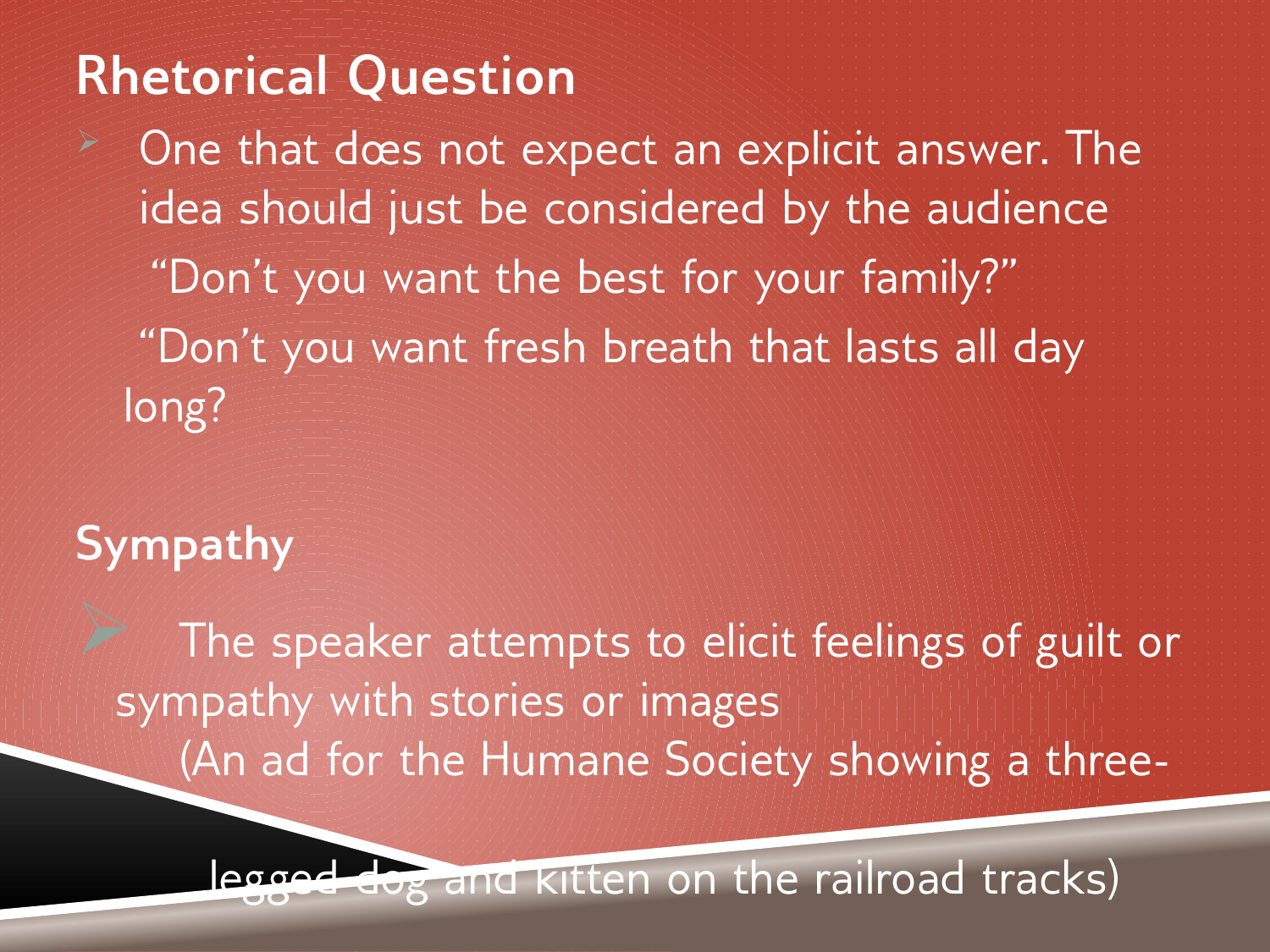

Rhetorical Question
One that does not expect an explicit answer. The idea should just be considered by the audience
     “Don’t you want the best for your family?”
	 “Don’t you want fresh breath that lasts all day long?

Sympathy

   The speaker attempts to elicit feelings of guilt or sympathy with stories or images
       (An ad for the Humane Society showing a three-
         legged dog and kitten on the railroad tracks)